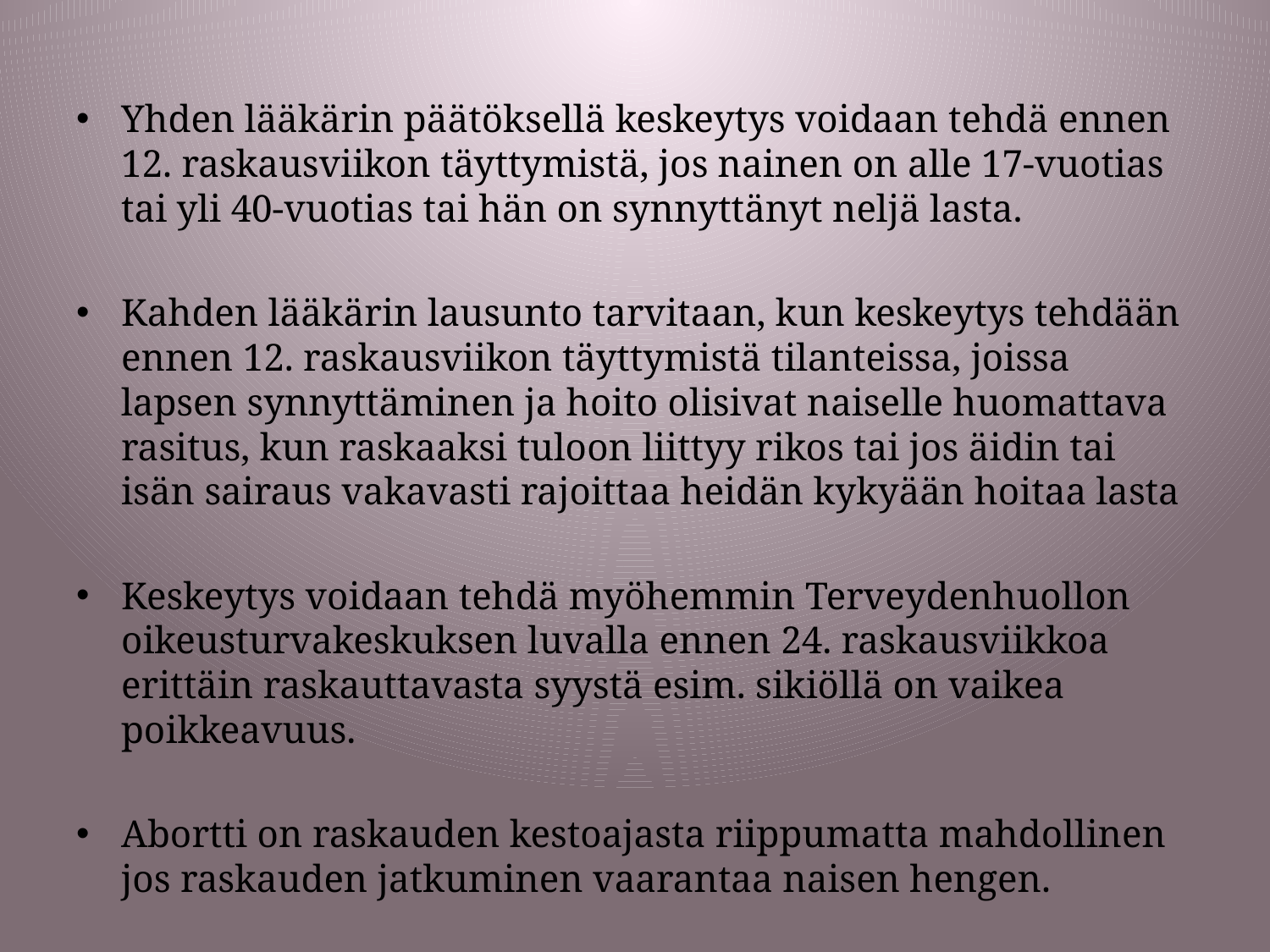

Yhden lääkärin päätöksellä keskeytys voidaan tehdä ennen 12. raskausviikon täyttymistä, jos nainen on alle 17-vuotias tai yli 40-vuotias tai hän on synnyttänyt neljä lasta.

Kahden lääkärin lausunto tarvitaan, kun keskeytys tehdään ennen 12. raskausviikon täyttymistä tilanteissa, joissa lapsen synnyttäminen ja hoito olisivat naiselle huomattava rasitus, kun raskaaksi tuloon liittyy rikos tai jos äidin tai isän sairaus vakavasti rajoittaa heidän kykyään hoitaa lasta

Keskeytys voidaan tehdä myöhemmin Terveydenhuollon oikeusturvakeskuksen luvalla ennen 24. raskausviikkoa erittäin raskauttavasta syystä esim. sikiöllä on vaikea poikkeavuus.

Abortti on raskauden kestoajasta riippumatta mahdollinen jos raskauden jatkuminen vaarantaa naisen hengen.